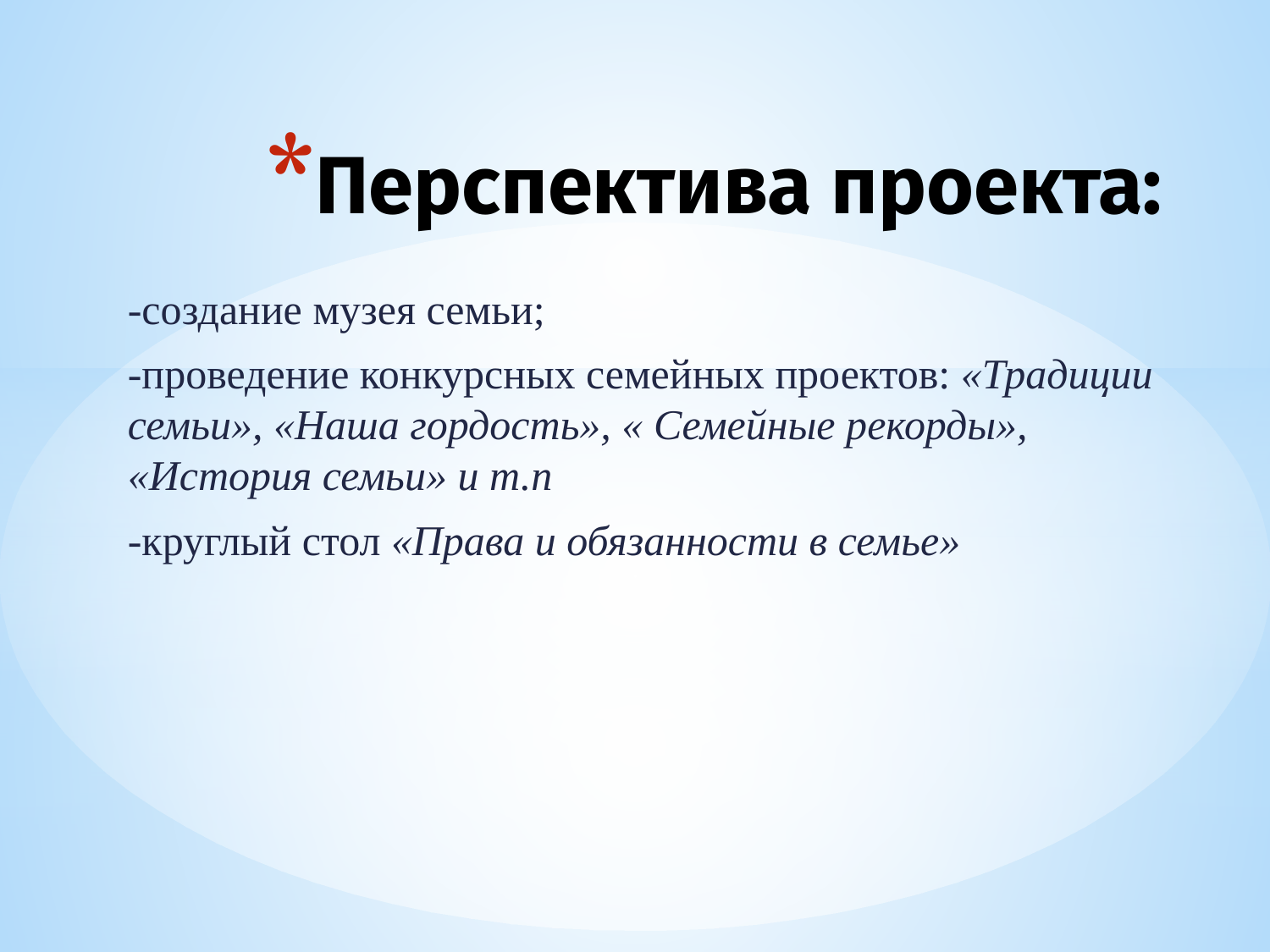

# Перспектива проекта:
-создание музея семьи;
-проведение конкурсных семейных проектов: «Традиции семьи», «Наша гордость», « Семейные рекорды»,  «История семьи» и т.п
-круглый стол «Права и обязанности в семье»